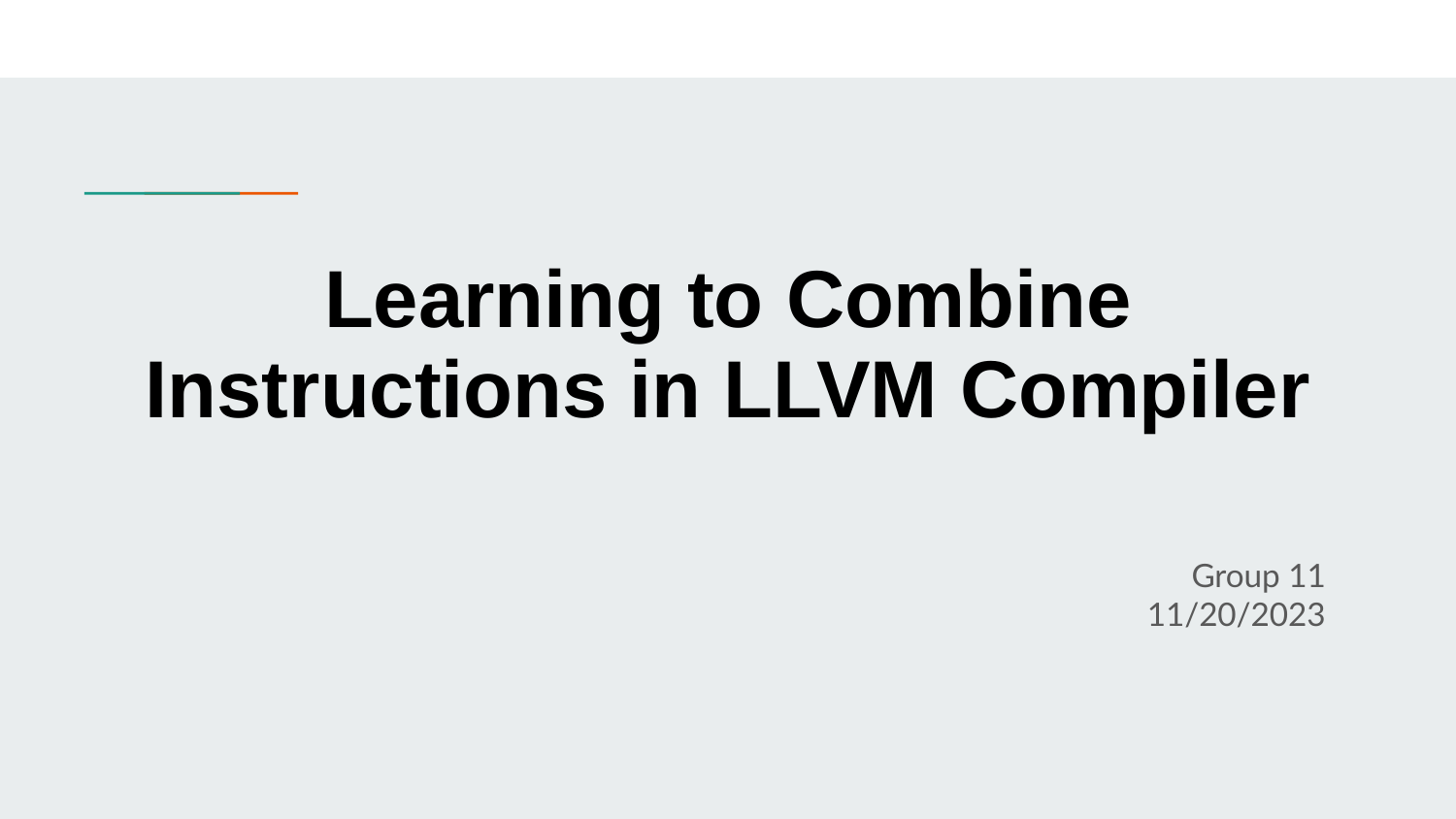

# Learning to Combine Instructions in LLVM Compiler

Group 11
11/20/2023